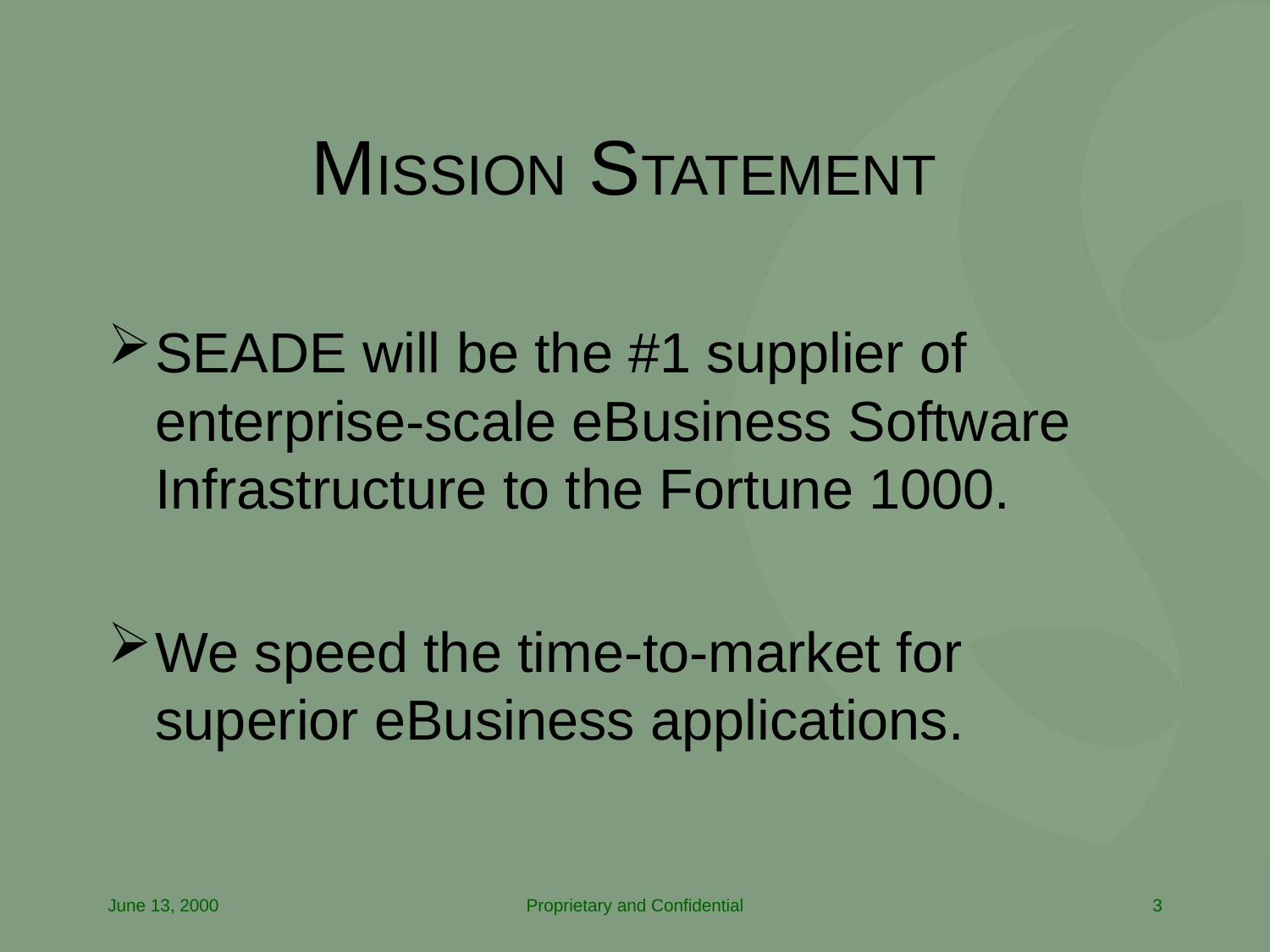

# MISSION STATEMENT

SEADE will be the #1 supplier of enterprise-scale eBusiness Software Infrastructure to the Fortune 1000.

We speed the time-to-market for superior eBusiness applications.
June 13, 2000
Proprietary and Confidential
3